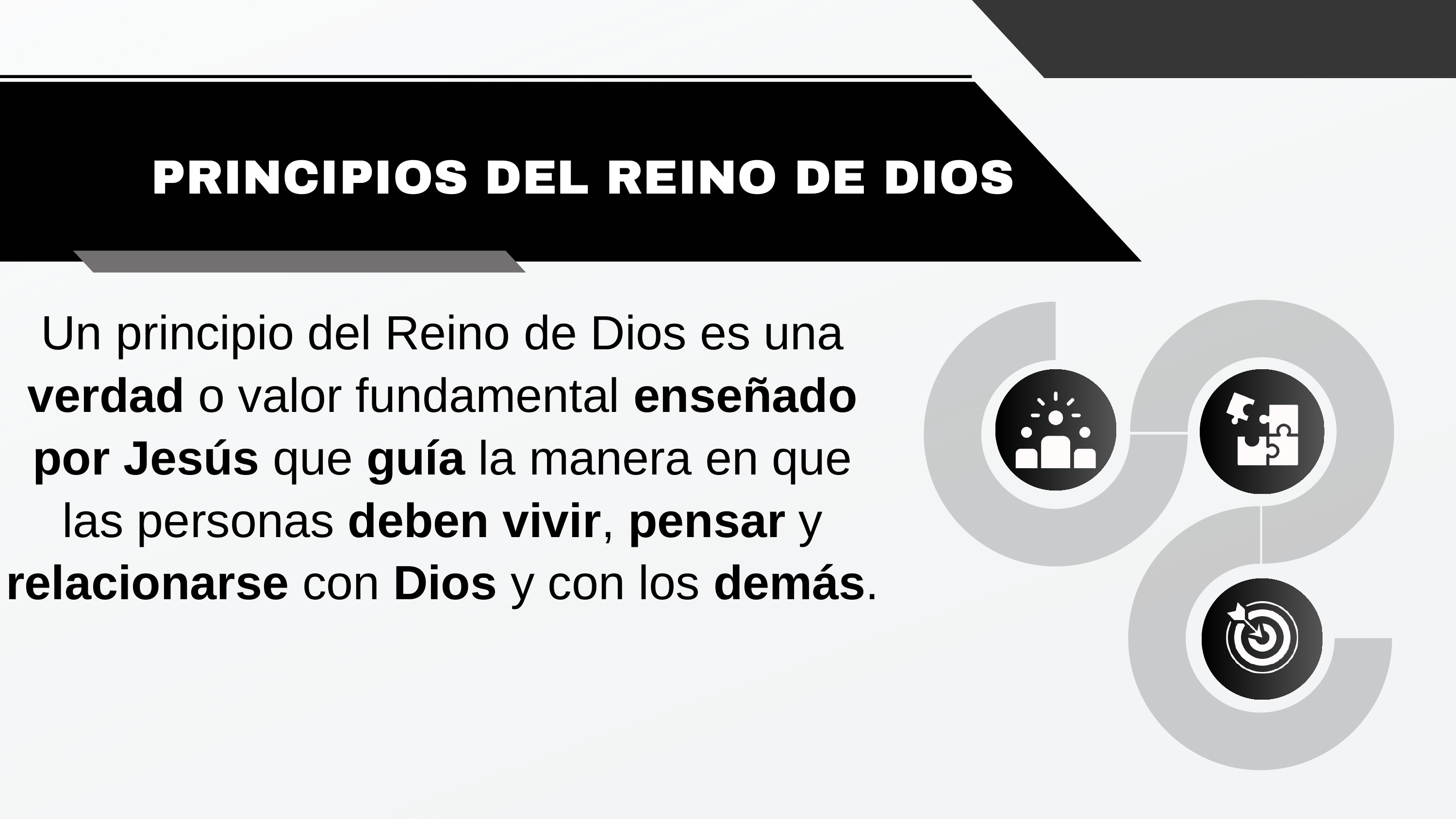

PRINCIPIOS DEL REINO DE DIOS

Un principio del Reino de Dios es una verdad o valor fundamental enseñado por Jesús que guía la manera en que las personas deben vivir, pensar y relacionarse con Dios y con los demás.